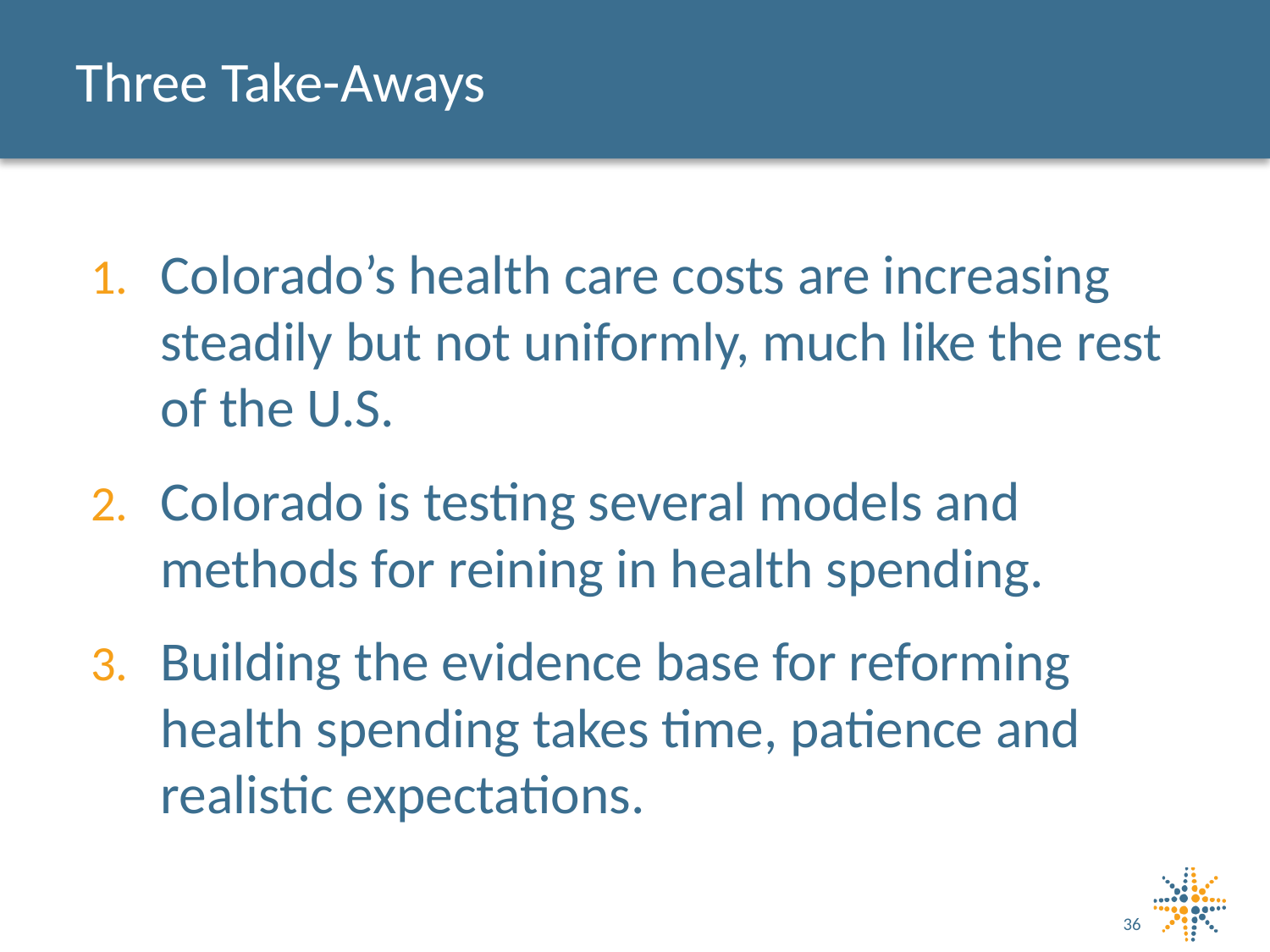

# Three Take-Aways
Colorado’s health care costs are increasing steadily but not uniformly, much like the rest of the U.S.
Colorado is testing several models and methods for reining in health spending.
Building the evidence base for reforming health spending takes time, patience and realistic expectations.

36